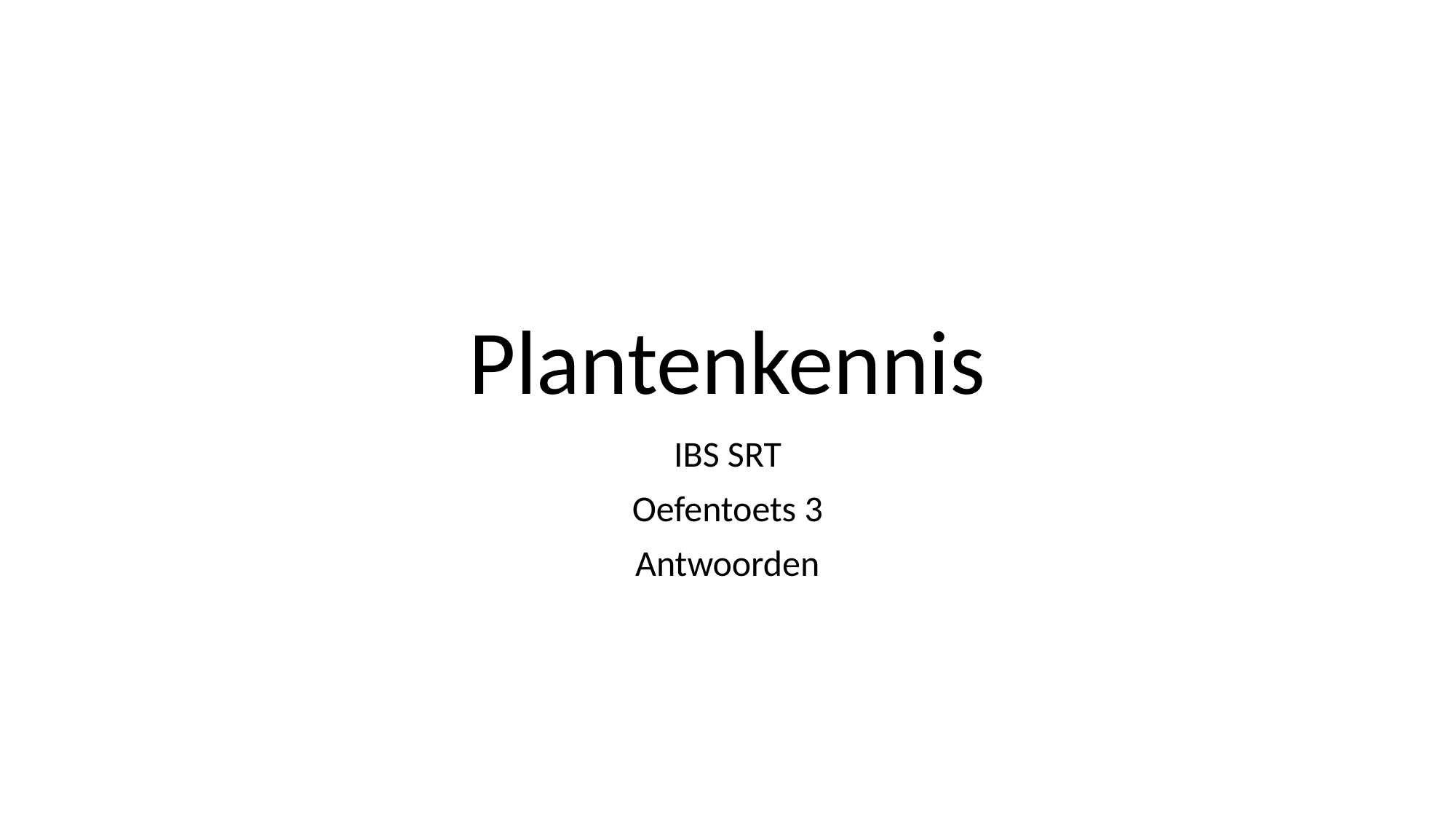

# Plantenkennis
IBS SRT
Oefentoets 3
Antwoorden